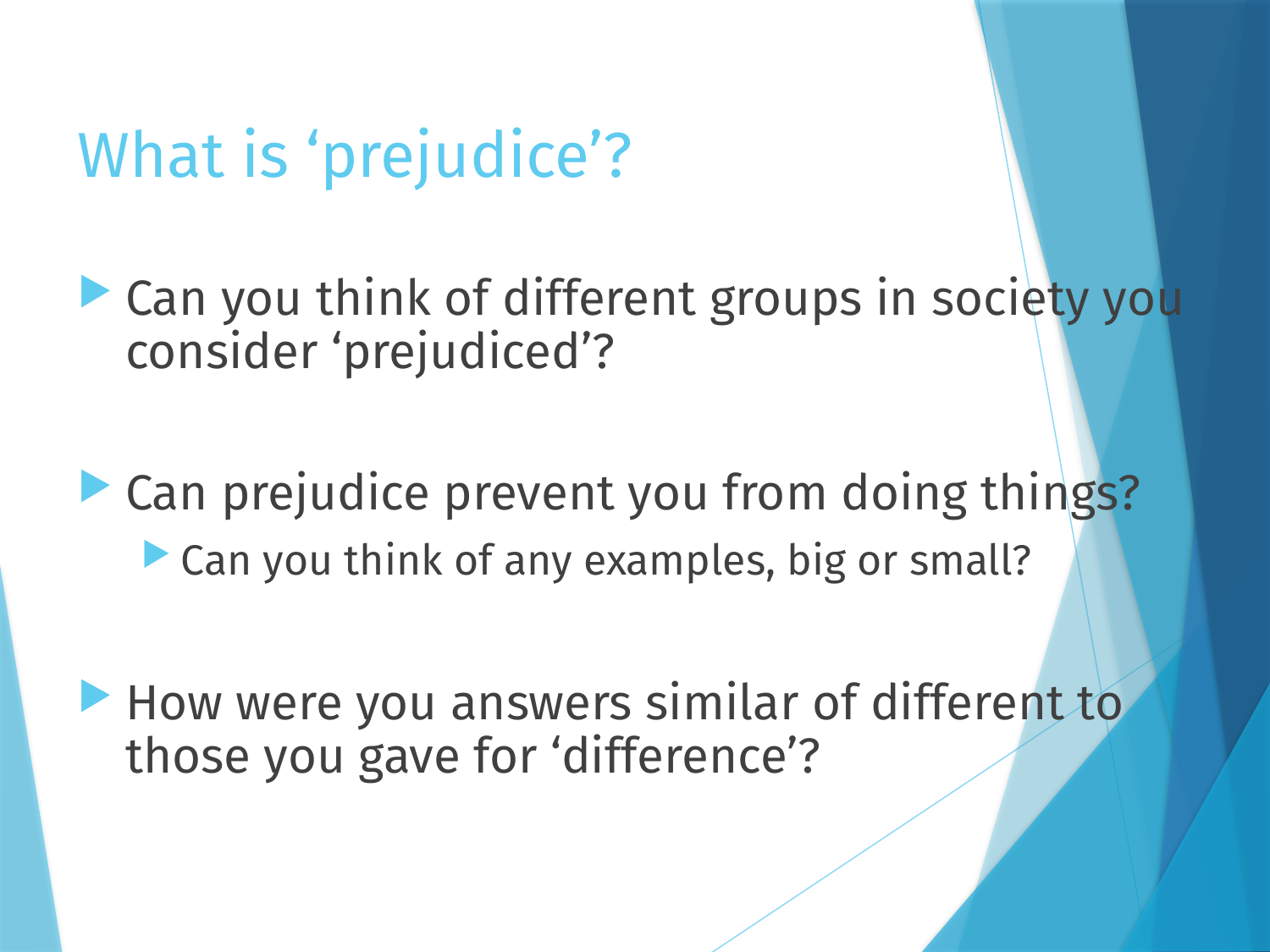

# What is ‘prejudice’?
Can you think of different groups in society you consider ‘prejudiced’?

Can prejudice prevent you from doing things?
Can you think of any examples, big or small?

How were you answers similar of different to those you gave for ‘difference’?